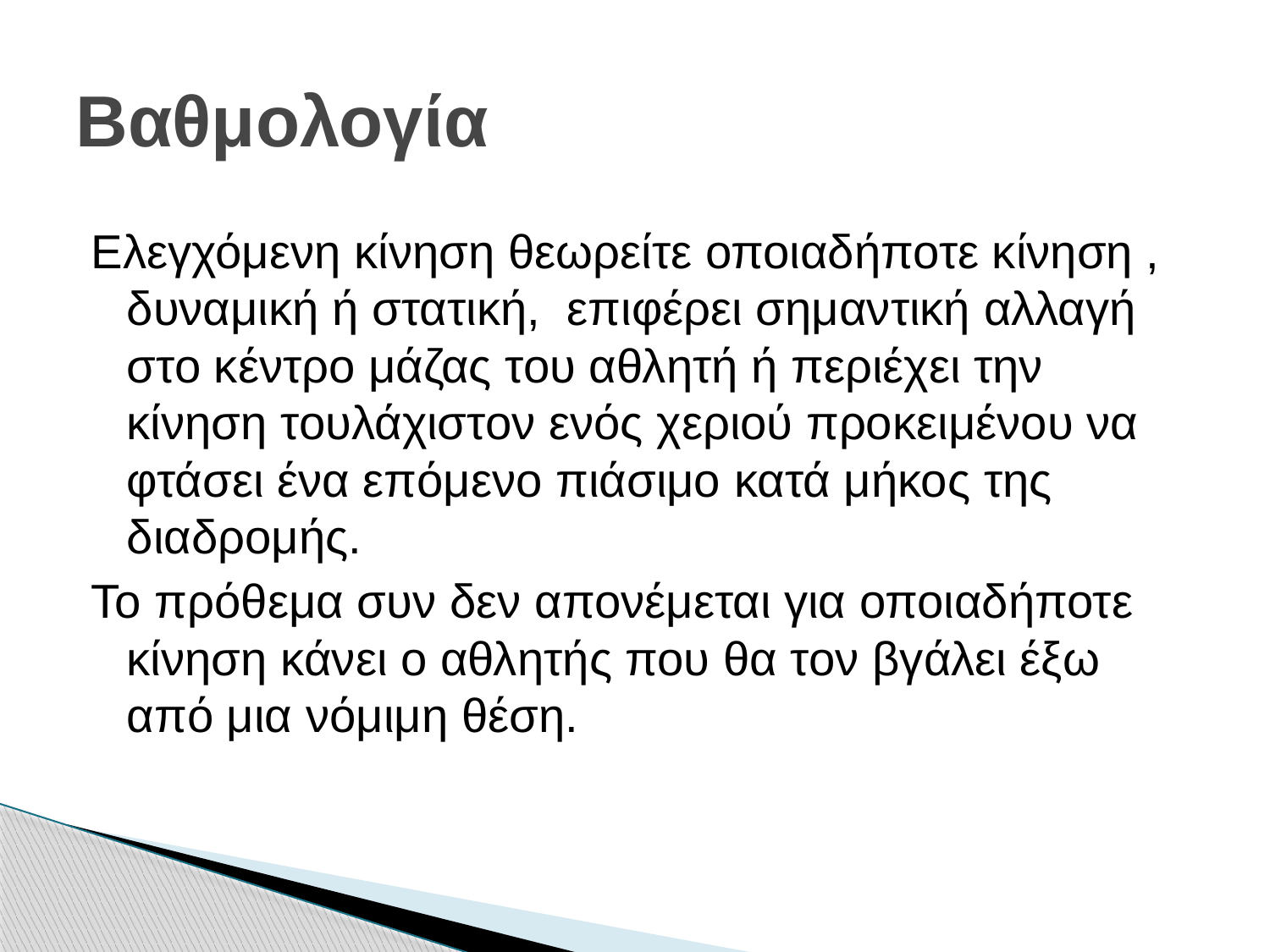

# Βαθμολογία
Ελεγχόμενη κίνηση θεωρείτε οποιαδήποτε κίνηση , δυναμική ή στατική,  επιφέρει σημαντική αλλαγή στο κέντρο μάζας του αθλητή ή περιέχει την κίνηση τουλάχιστον ενός χεριού προκειμένου να φτάσει ένα επόμενο πιάσιμο κατά μήκος της διαδρομής.
Το πρόθεμα συν δεν απονέμεται για οποιαδήποτε κίνηση κάνει ο αθλητής που θα τον βγάλει έξω από μια νόμιμη θέση.